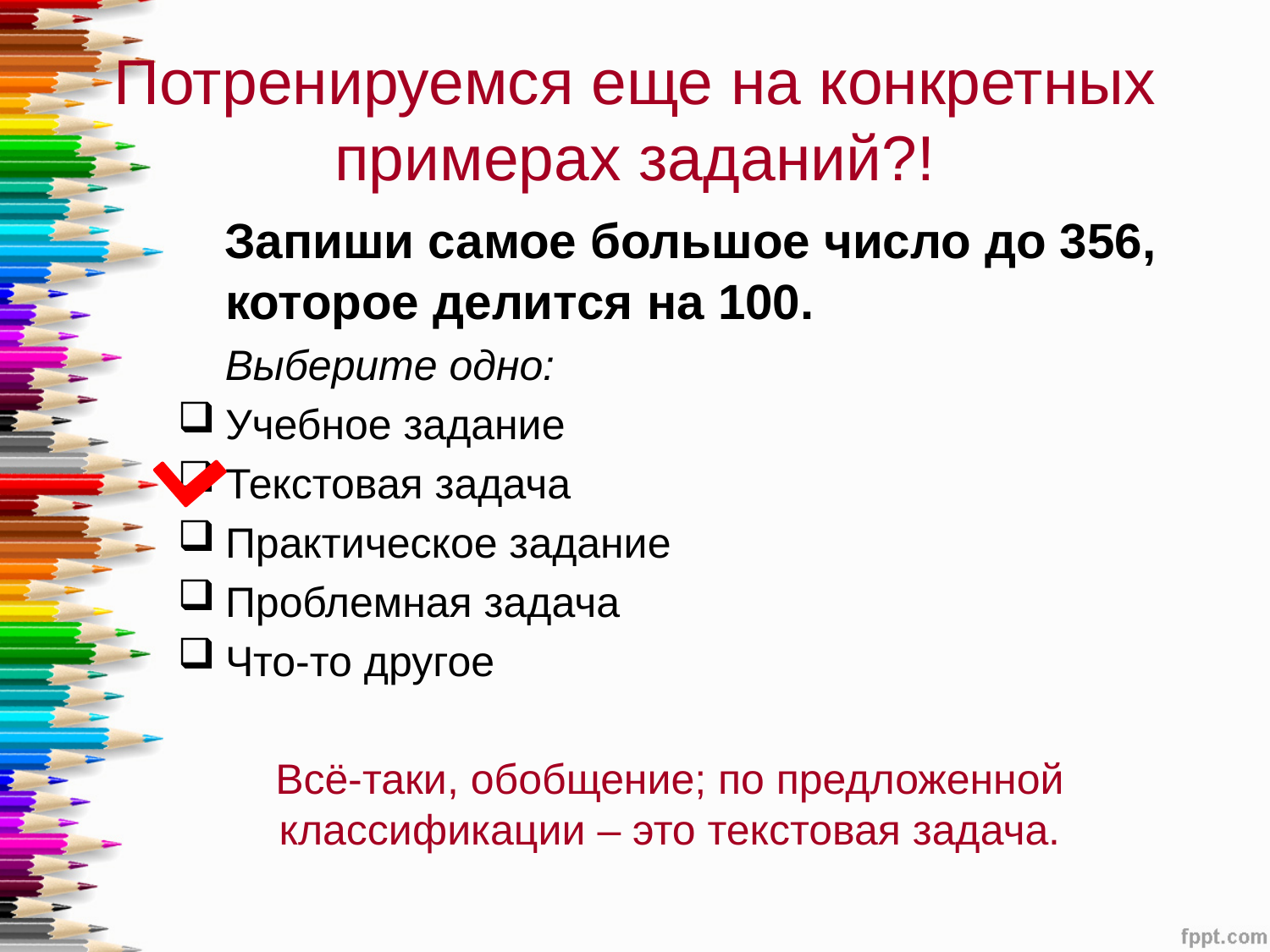

# Потренируемся еще на конкретных примерах заданий?!
   Запиши самое большое число до 356, которое делится на 100.
    Выберите одно:
Учебное задание
Текстовая задача
Практическое задание
Проблемная задача
Что-то другое

Всё-таки, обобщение; по предложенной классификации – это текстовая задача.